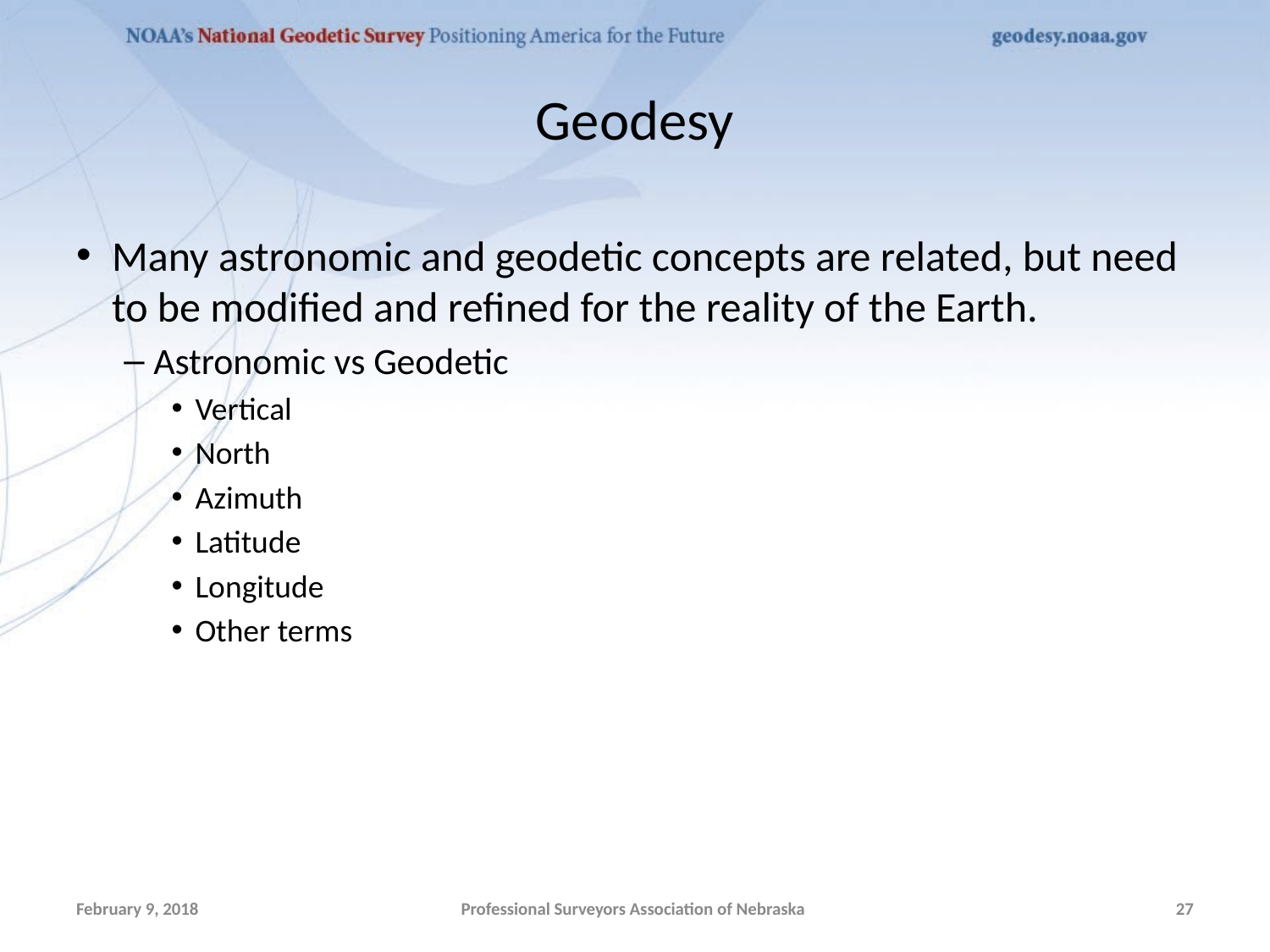

# Geodesy
Many astronomic and geodetic concepts are related, but need to be modified and refined for the reality of the Earth.
Astronomic vs Geodetic
Vertical
North
Azimuth
Latitude
Longitude
Other terms
February 9, 2018
Professional Surveyors Association of Nebraska
27